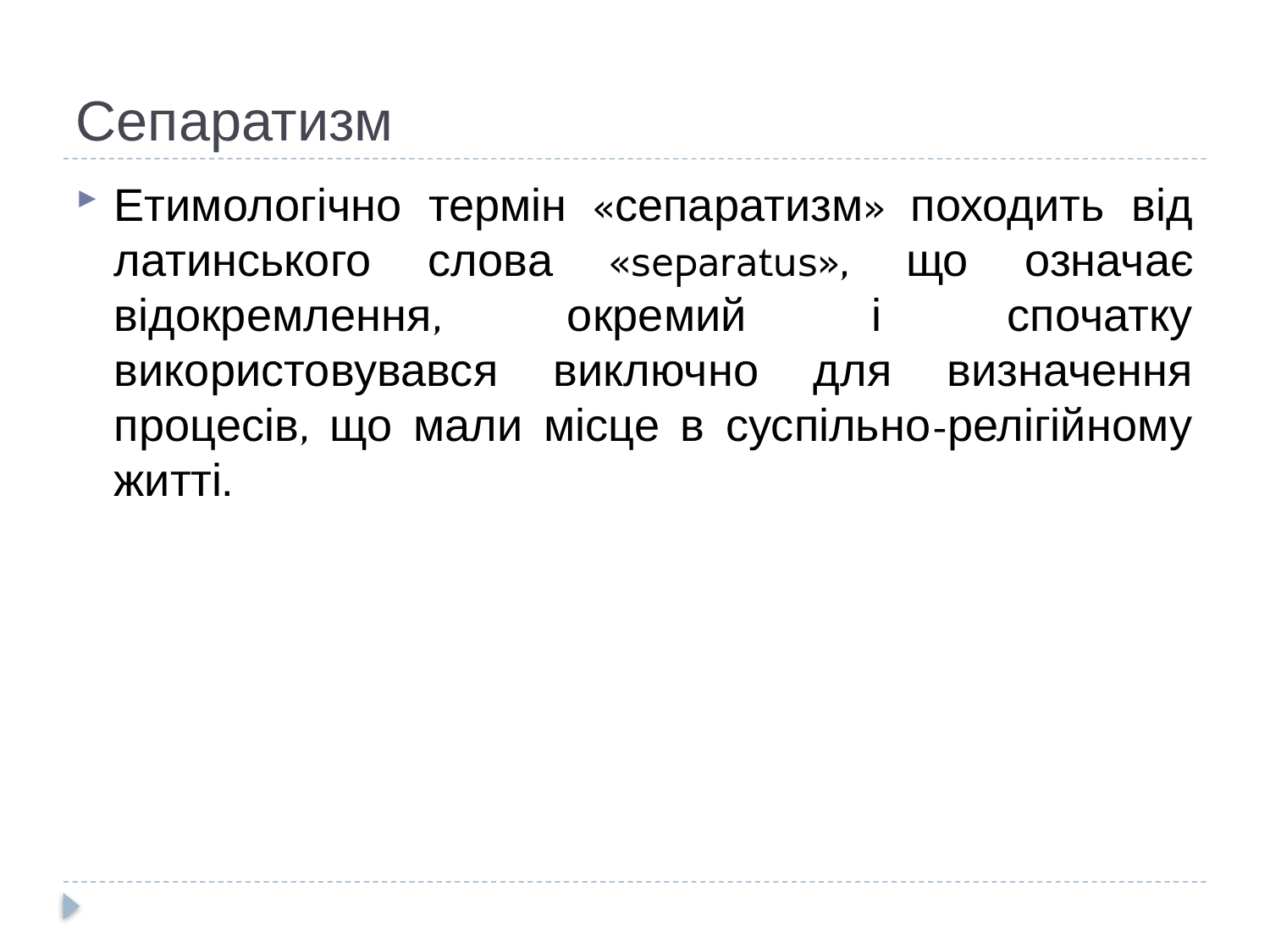

# Сепаратизм
Етимологічно термін «сепаратизм» походить від латинського слова «separatus», що означає відокремлення, окремий і спочатку використовувався виключно для визначення процесів, що мали місце в суспільно-релігійному житті.